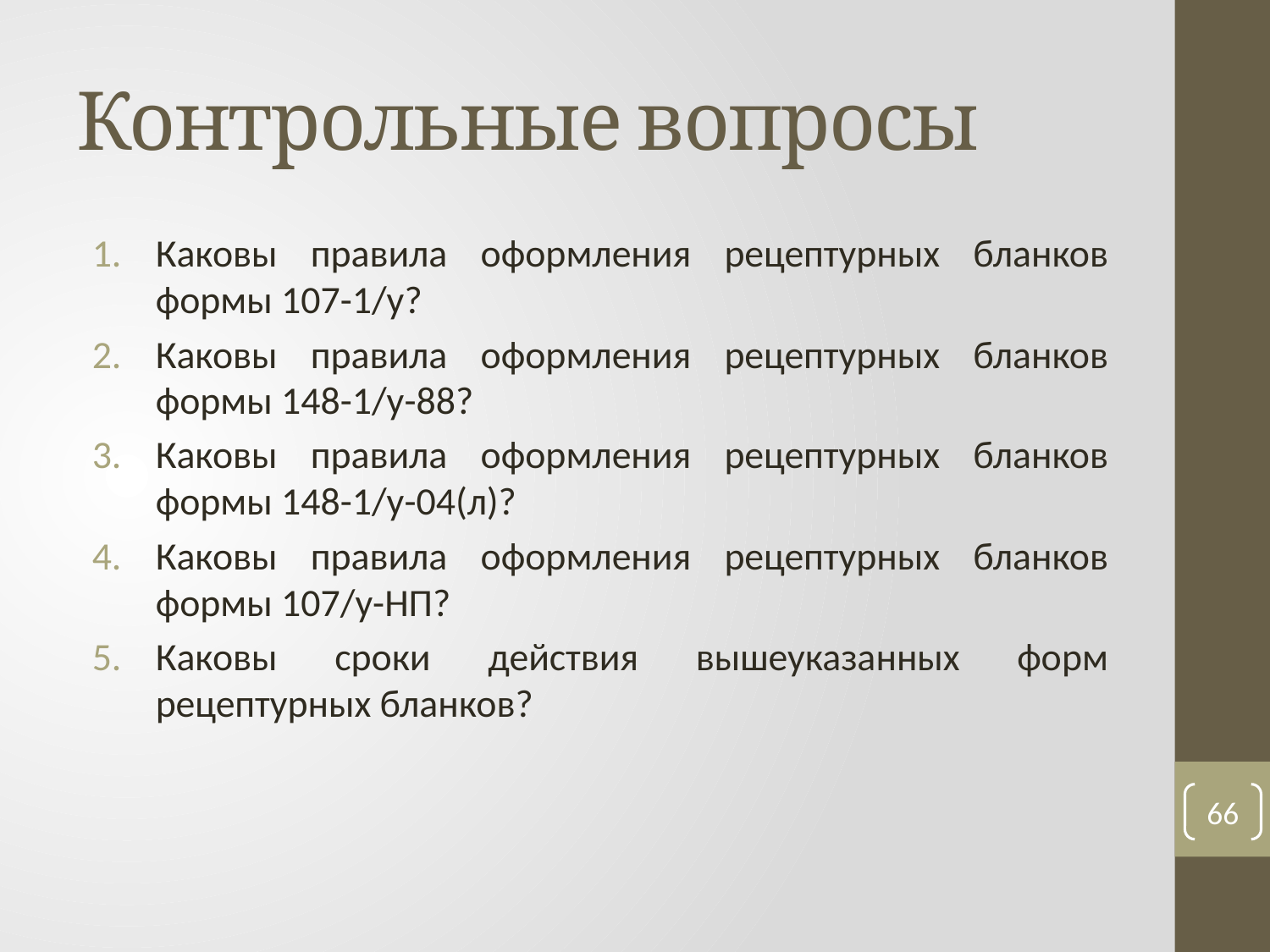

# Контрольные вопросы
Каковы правила оформления рецептурных бланков формы 107-1/у?
Каковы правила оформления рецептурных бланков формы 148-1/у-88?
Каковы правила оформления рецептурных бланков формы 148-1/у-04(л)?
Каковы правила оформления рецептурных бланков формы 107/у-НП?
Каковы сроки действия вышеуказанных форм рецептурных бланков?

66